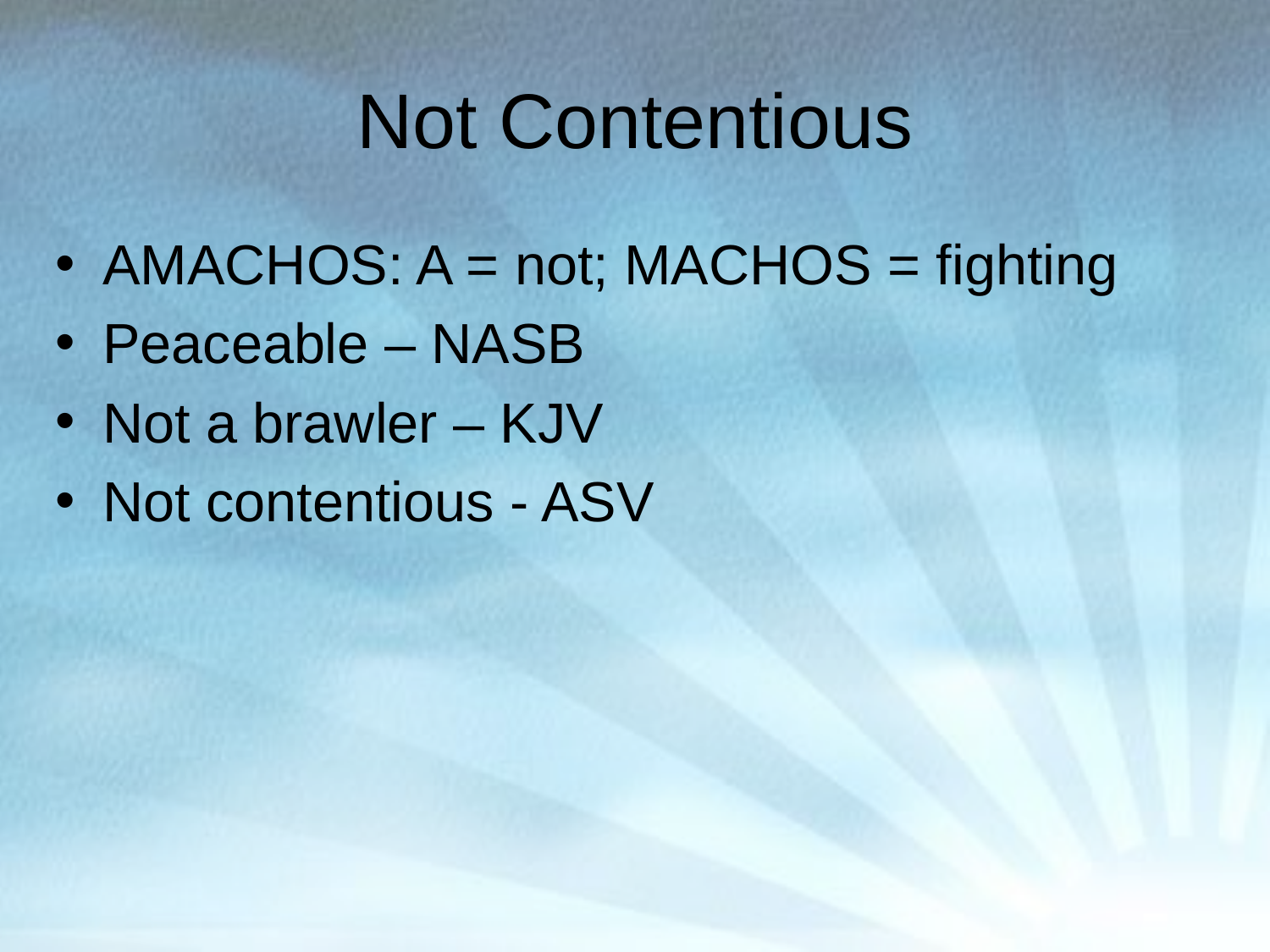

# Not Contentious
AMACHOS: A = not; MACHOS = fighting
Peaceable – NASB
Not a brawler – KJV
Not contentious - ASV